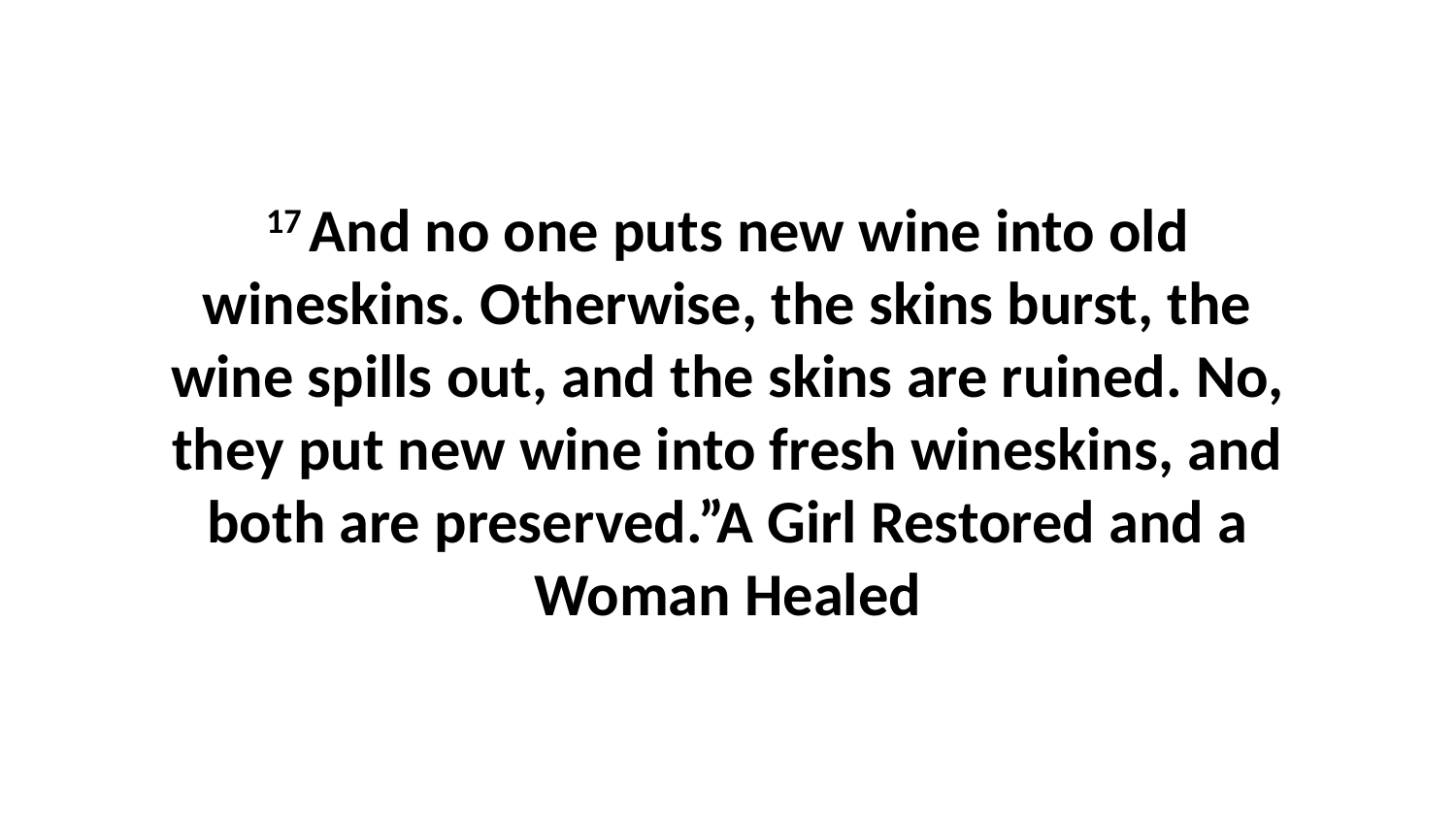

17 And no one puts new wine into old wineskins. Otherwise, the skins burst, the wine spills out, and the skins are ruined. No, they put new wine into fresh wineskins, and both are preserved.”A Girl Restored and a Woman Healed